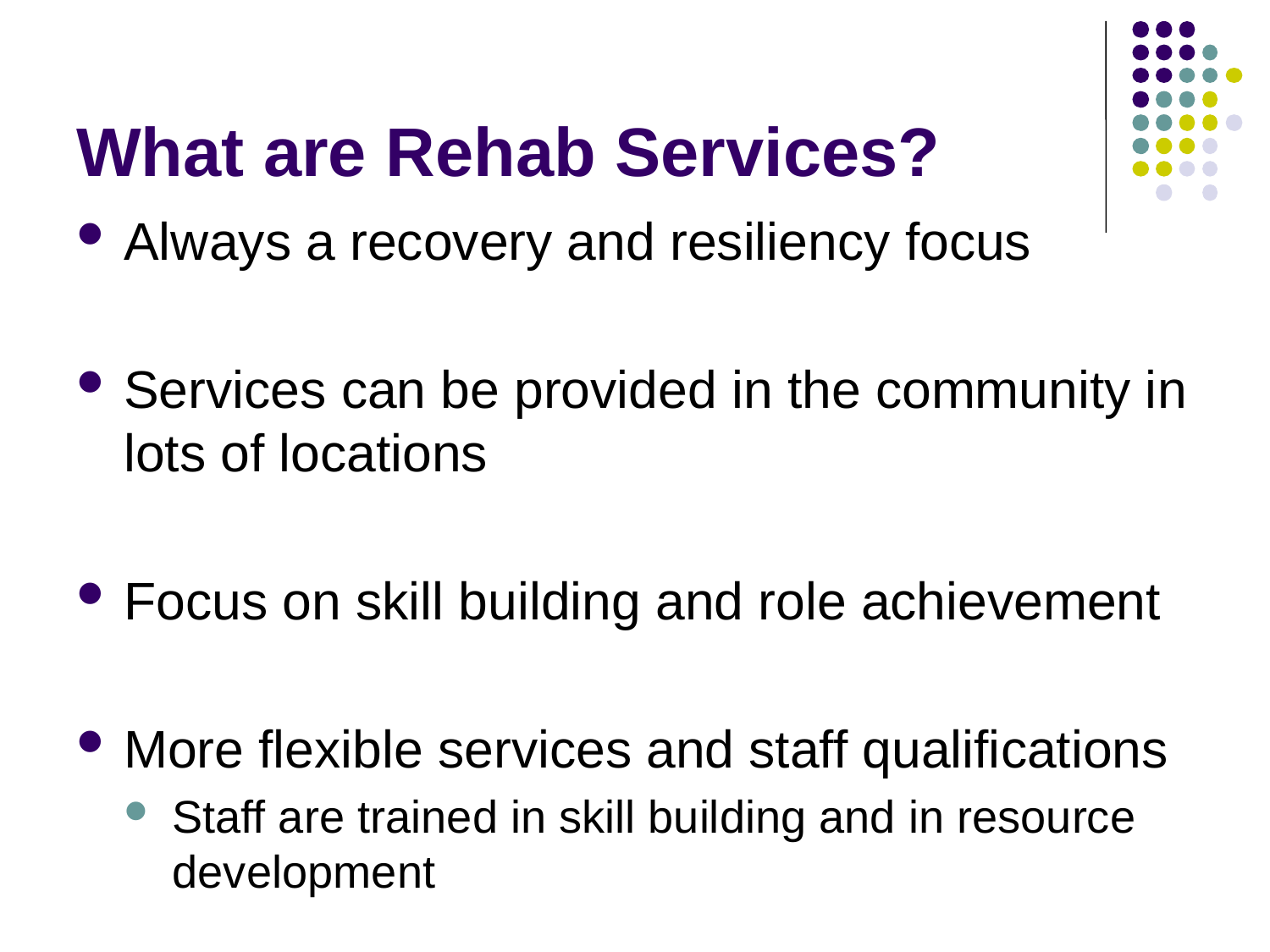

# What are Rehab Services?
Always a recovery and resiliency focus

Services can be provided in the community in lots of locations

Focus on skill building and role achievement

More flexible services and staff qualifications
Staff are trained in skill building and in resource development